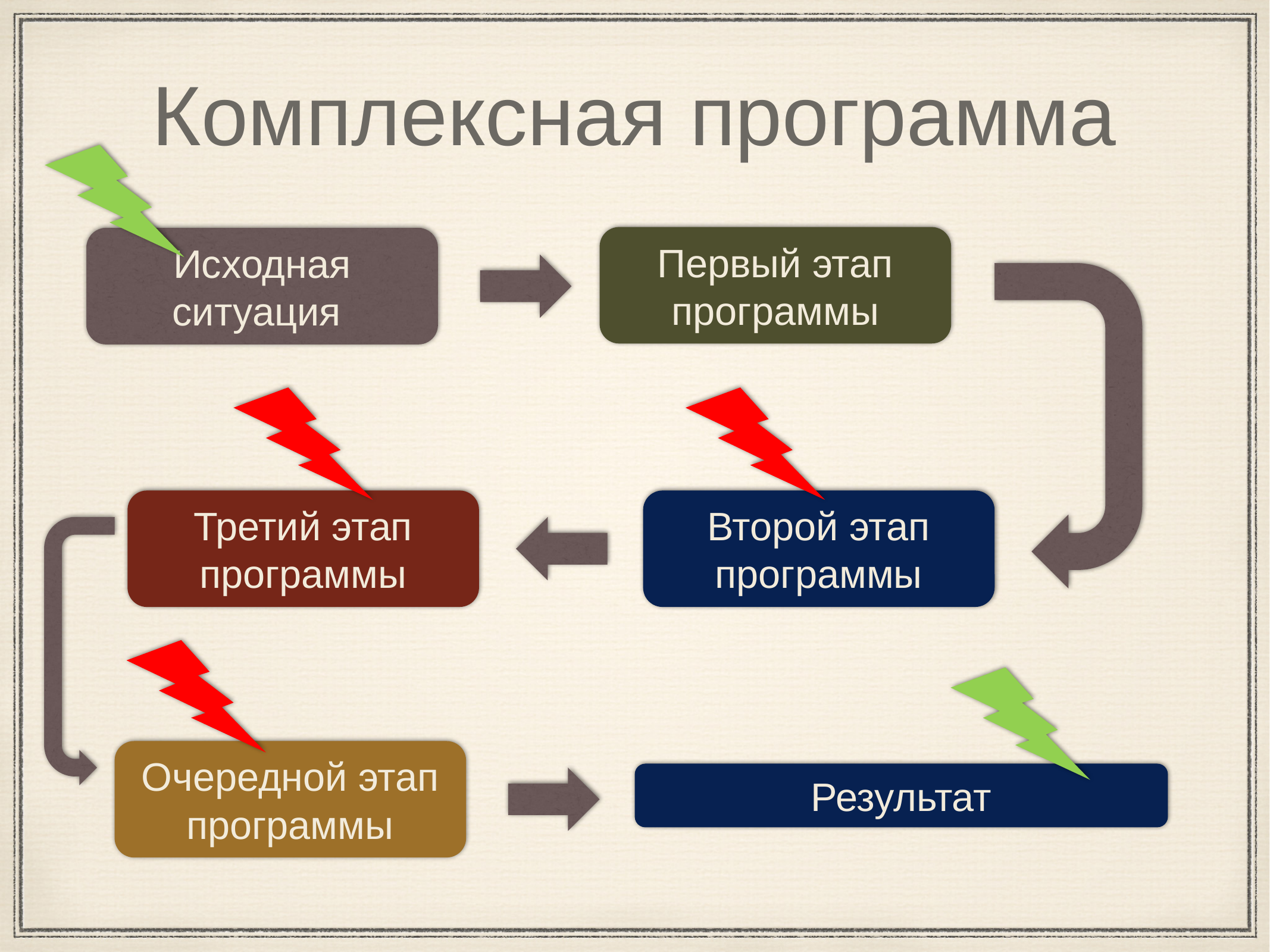

# Комплексная программа

Первый этап
программы
Исходная
ситуация

Третий этап
программы
Второй этап
программы

Очередной этап
программы
Результат